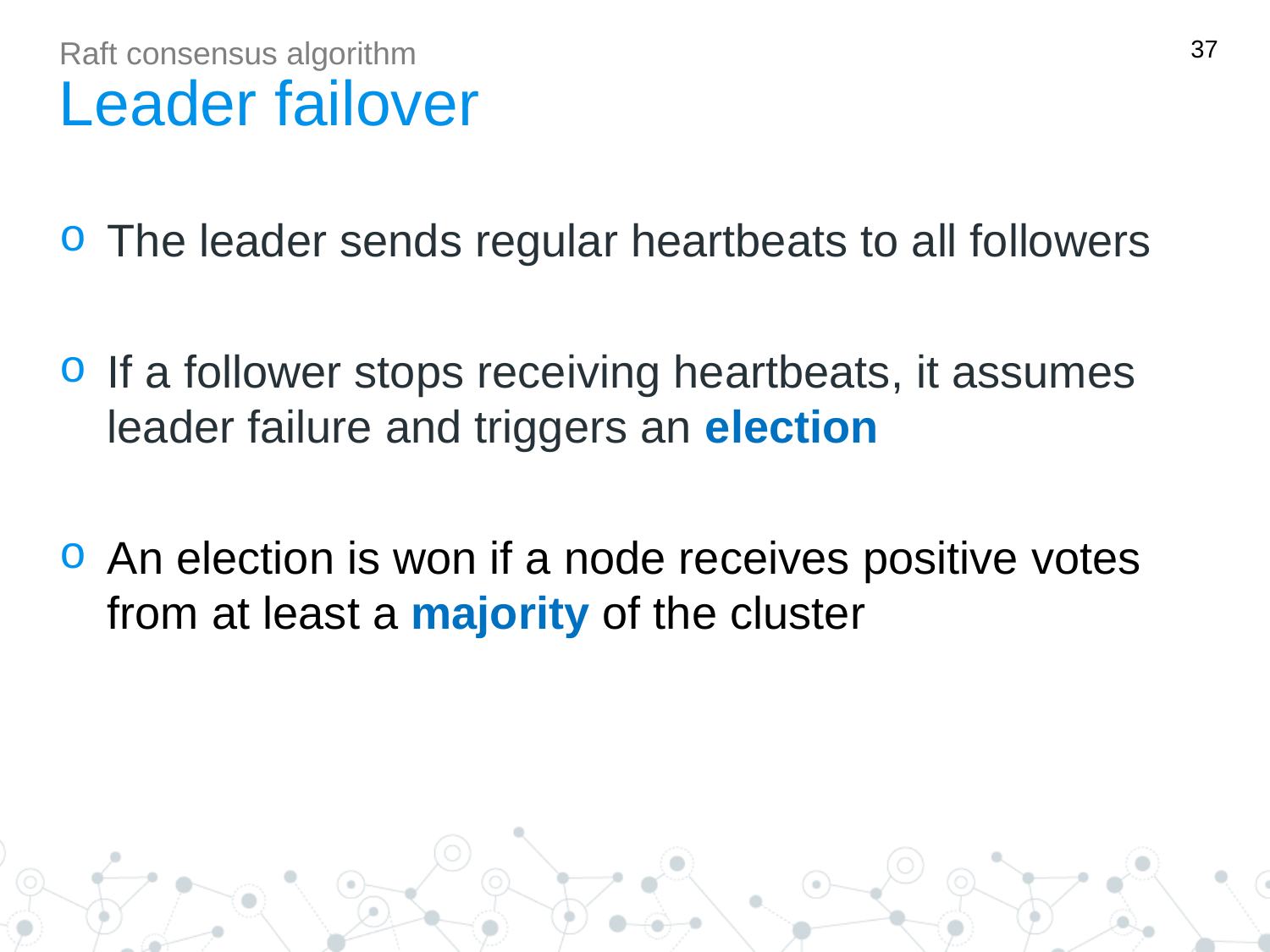

37
Raft consensus algorithm
# Leader failover
The leader sends regular heartbeats to all followers

If a follower stops receiving heartbeats, it assumes leader failure and triggers an election

An election is won if a node receives positive votes from at least a majority of the cluster